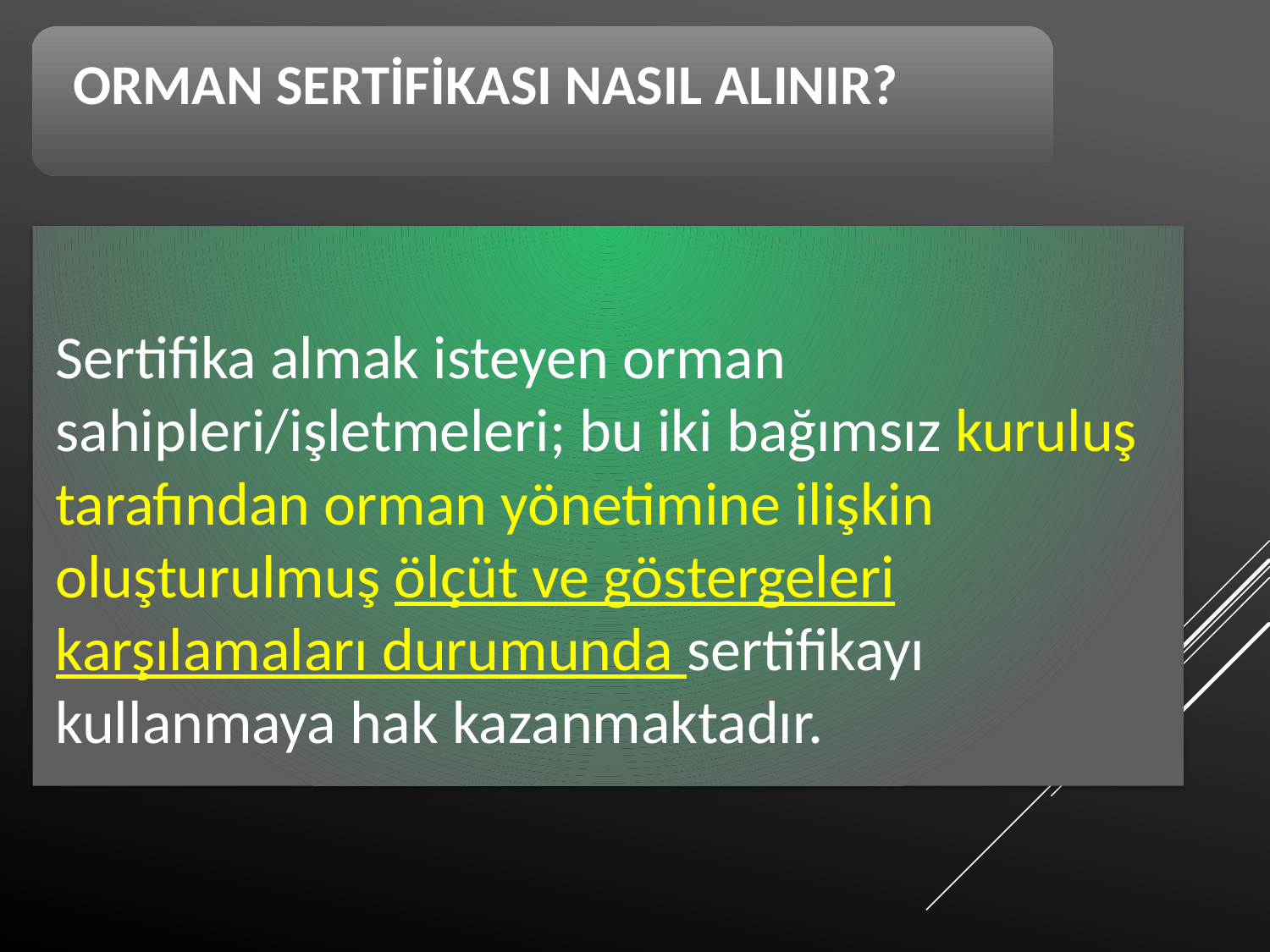

ORMAN SERTİFİKASI NASIL ALINIR?

	Sertifika almak isteyen orman sahipleri/işletmeleri; bu iki bağımsız kuruluş tarafından orman yönetimine ilişkin oluşturulmuş ölçüt ve göstergeleri karşılamaları durumunda sertifikayı kullanmaya hak kazanmaktadır.